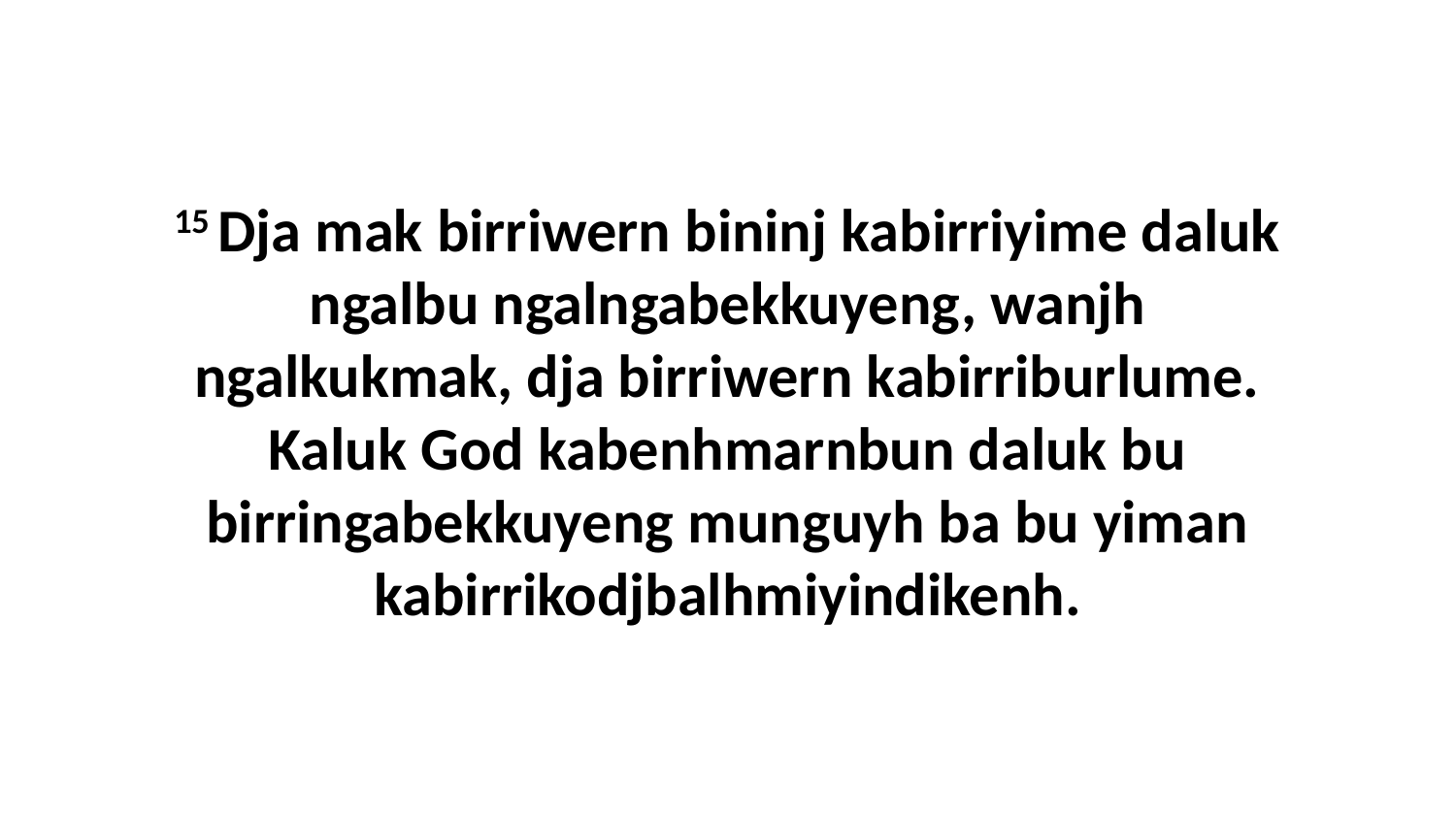

15 Dja mak birriwern bininj kabirriyime daluk ngalbu ngalngabekkuyeng, wanjh ngalkukmak, dja birriwern kabirriburlume. Kaluk God kabenhmarnbun daluk bu birringabekkuyeng munguyh ba bu yiman kabirrikodjbalhmiyindikenh.